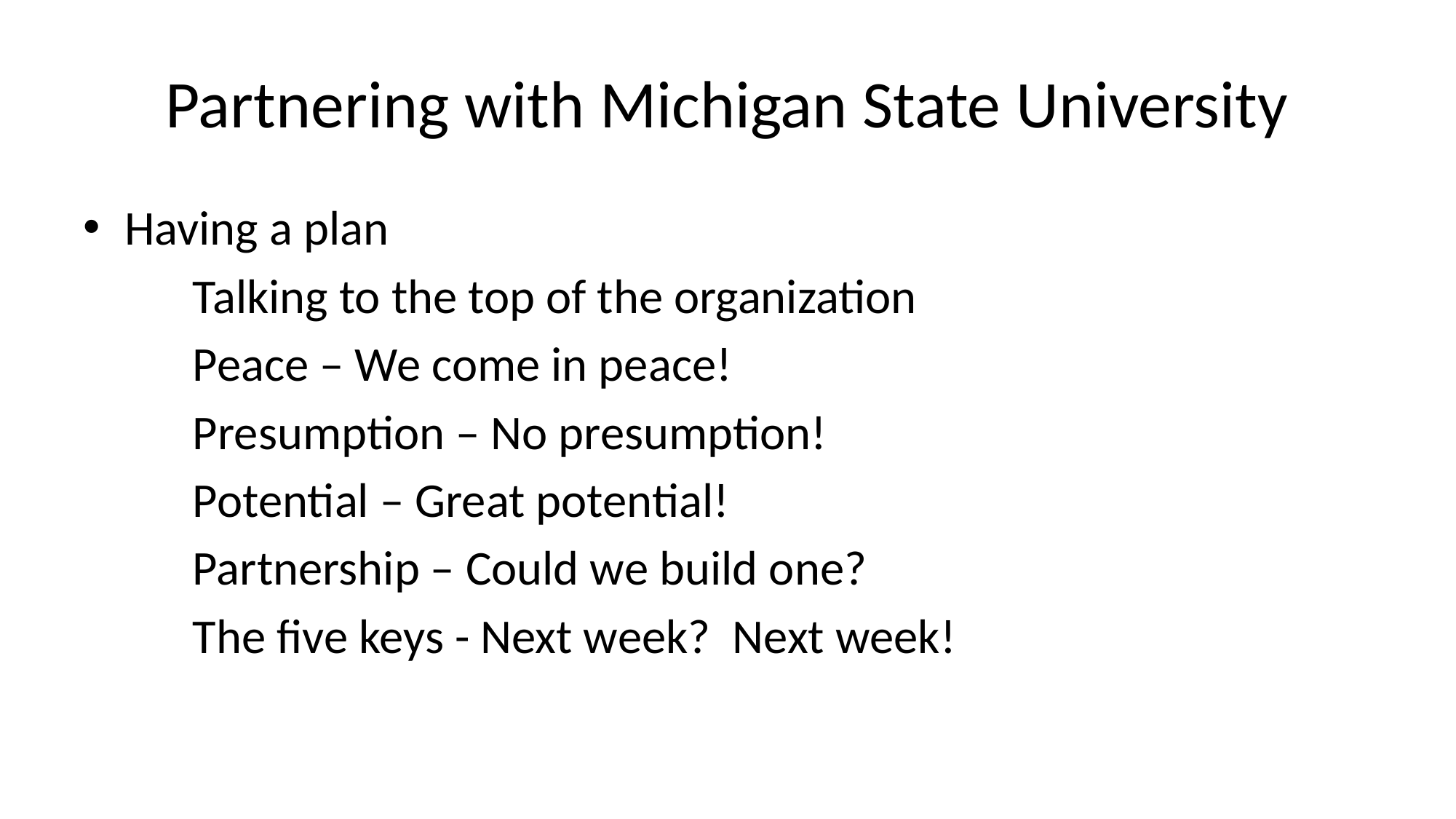

# Partnering with Michigan State University
Having a plan
	Talking to the top of the organization
	Peace – We come in peace!
	Presumption – No presumption!
	Potential – Great potential!
	Partnership – Could we build one?
	The five keys - Next week?  Next week!